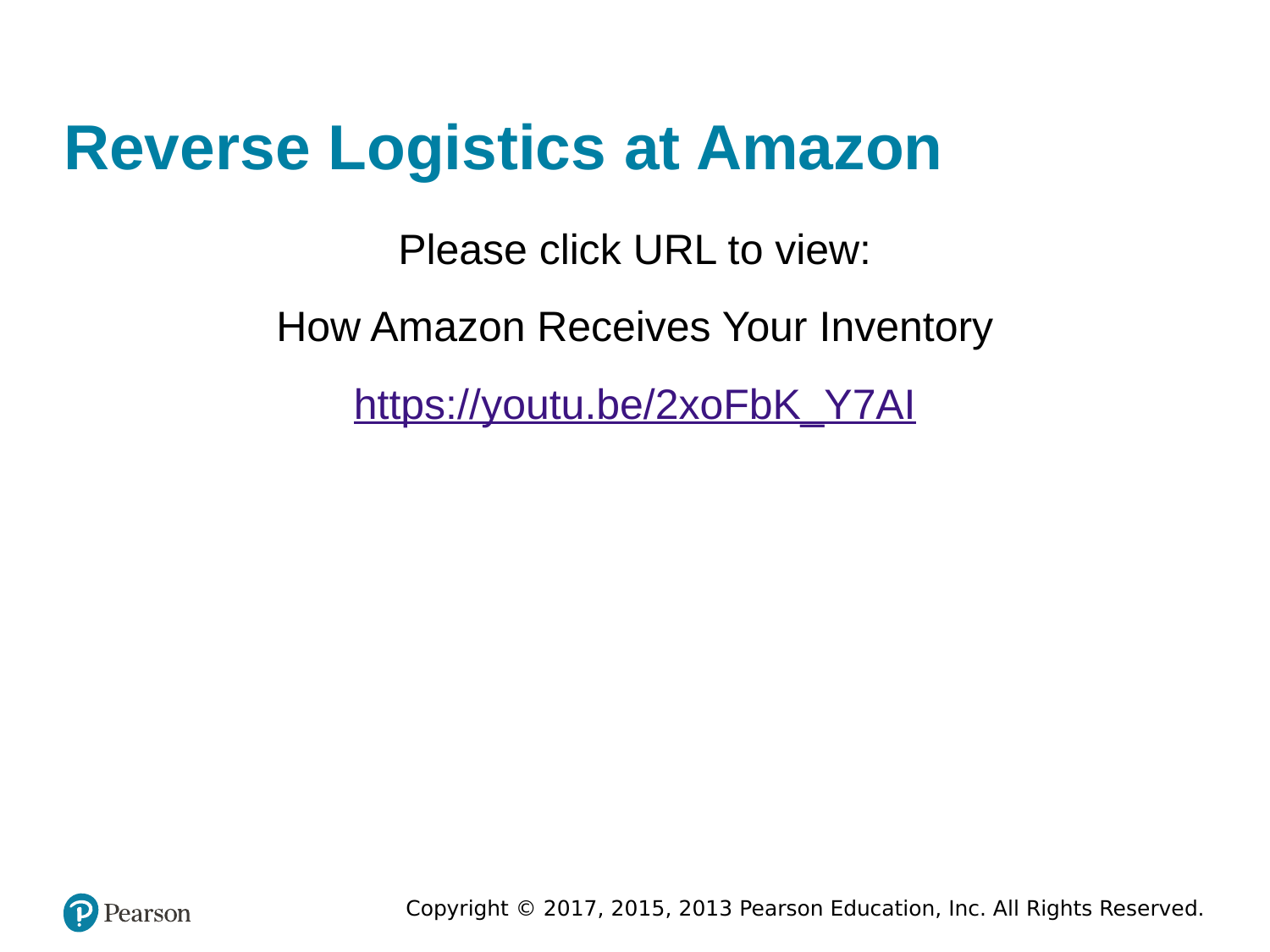

# Reverse Logistics at Amazon
Please click URL to view:
How Amazon Receives Your Inventory
https://youtu.be/2xoFbK_Y7AI